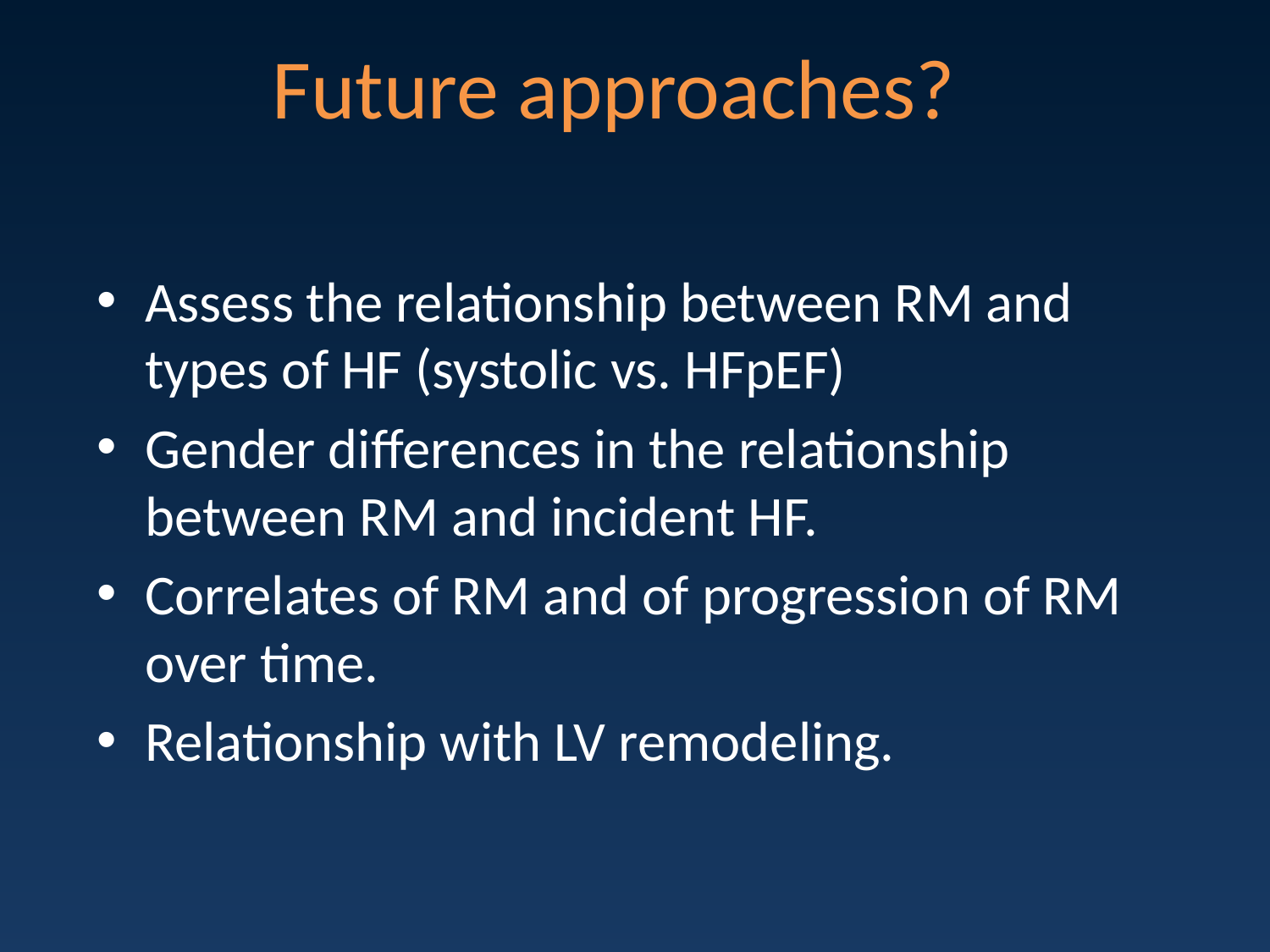

# Future approaches?

Assess the relationship between RM and types of HF (systolic vs. HFpEF)
Gender differences in the relationship between RM and incident HF.
Correlates of RM and of progression of RM over time.
Relationship with LV remodeling.